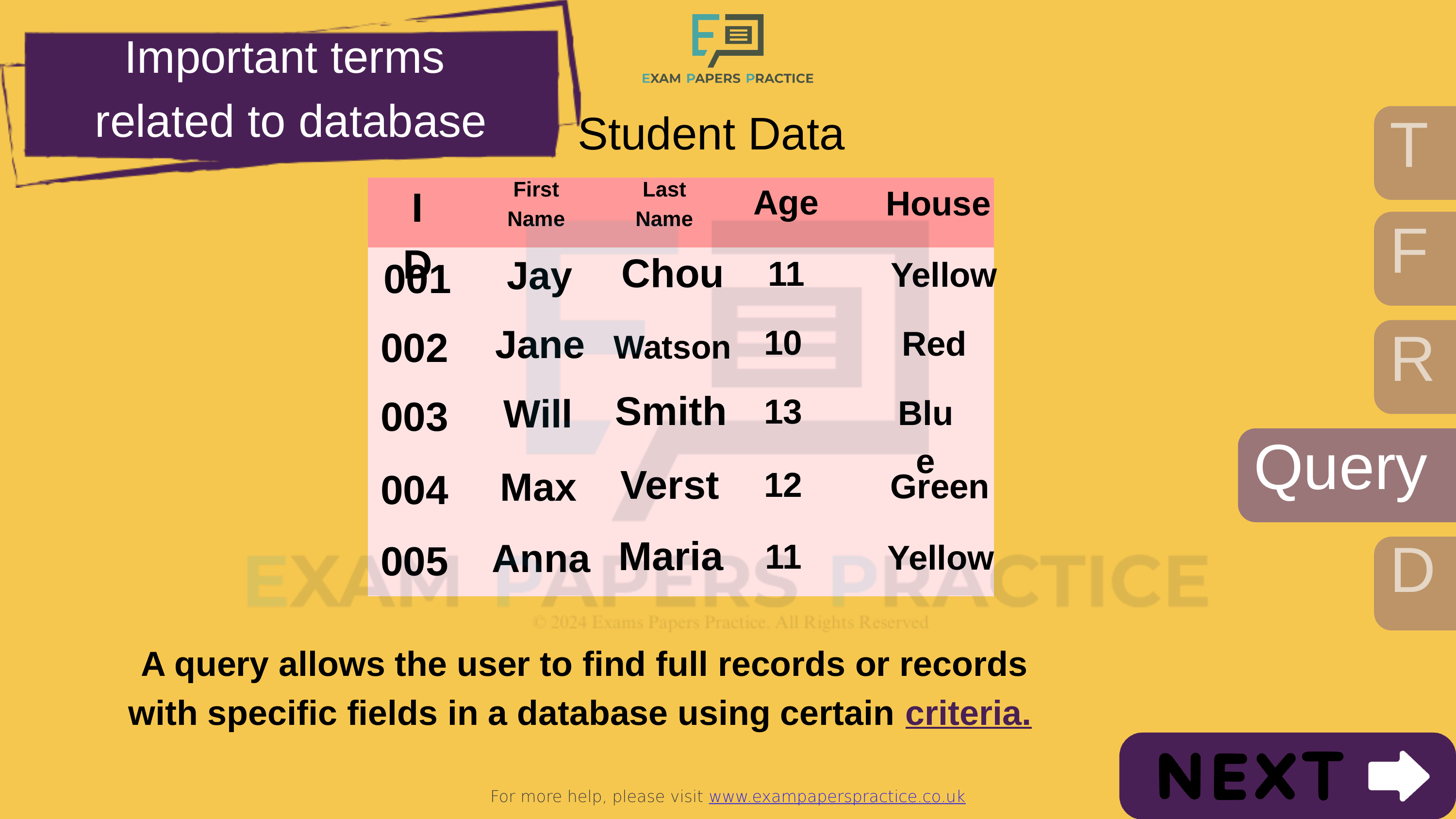

For more help, please visit www.exampaperspractice.co.uk
Important terms
related to database
T
Student Data

First
Name
Last
Name
ID
Age
House
|  |  |  |  |  |
| --- | --- | --- | --- | --- |
|  |  |  |  |  |
|  |  |  |  |  |
|  |  |  |  |  |
|  |  |  |  |  |
|  |  |  |  |  |
F

Chou
Jay
001
11
Yellow
R
Jane
002
10
Red
Watson

Smith
Will
003
13
Blue
Query

Verst
Max
004
12
Green
D
Maria
Anna
005
11
Yellow

A query allows the user to find full records or records with specific fields in a database using certain criteria.